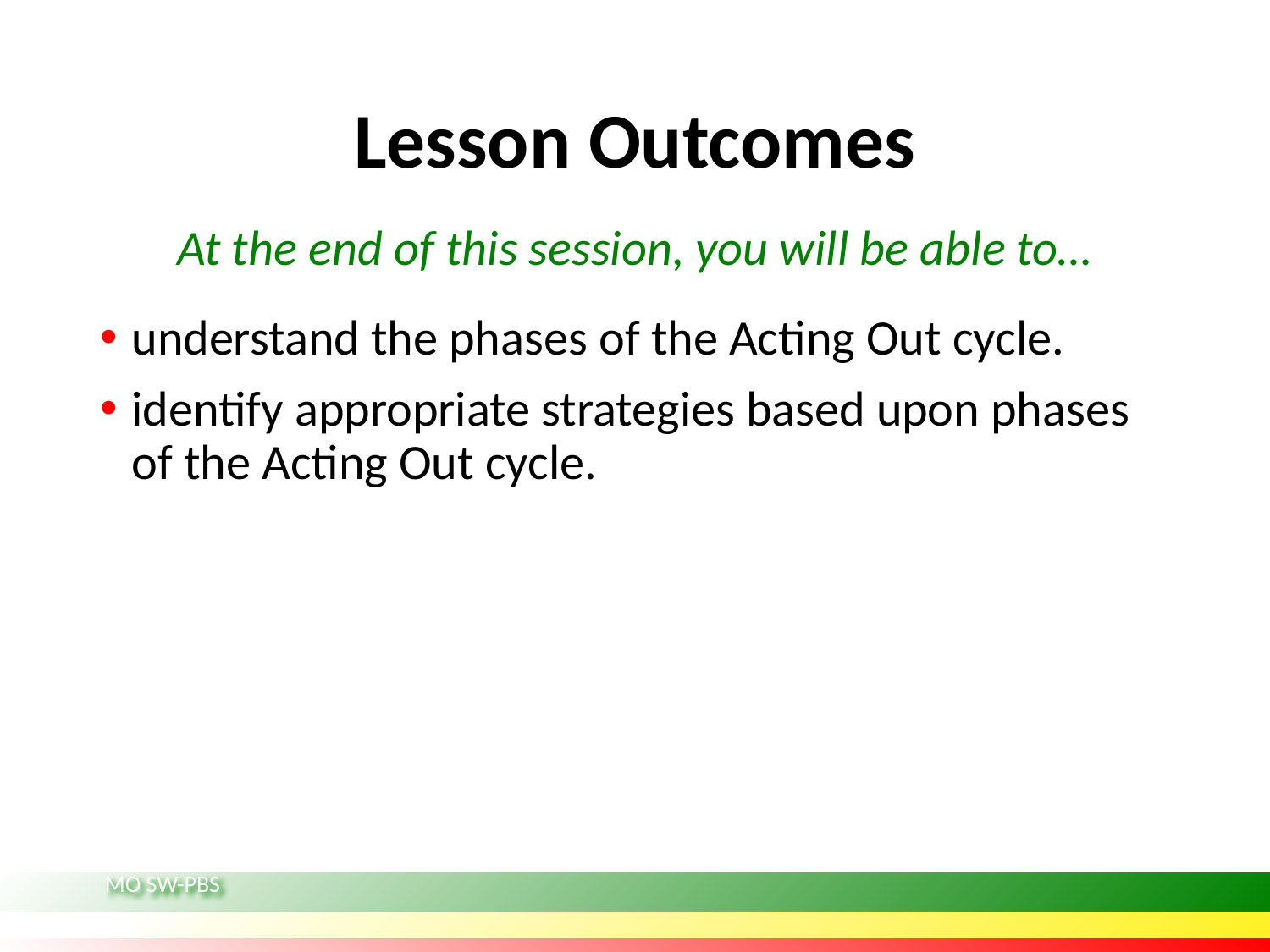

# Lesson Outcomes
At the end of this session, you will be able to…

understand the phases of the Acting Out cycle.
identify appropriate strategies based upon phases of the Acting Out cycle.